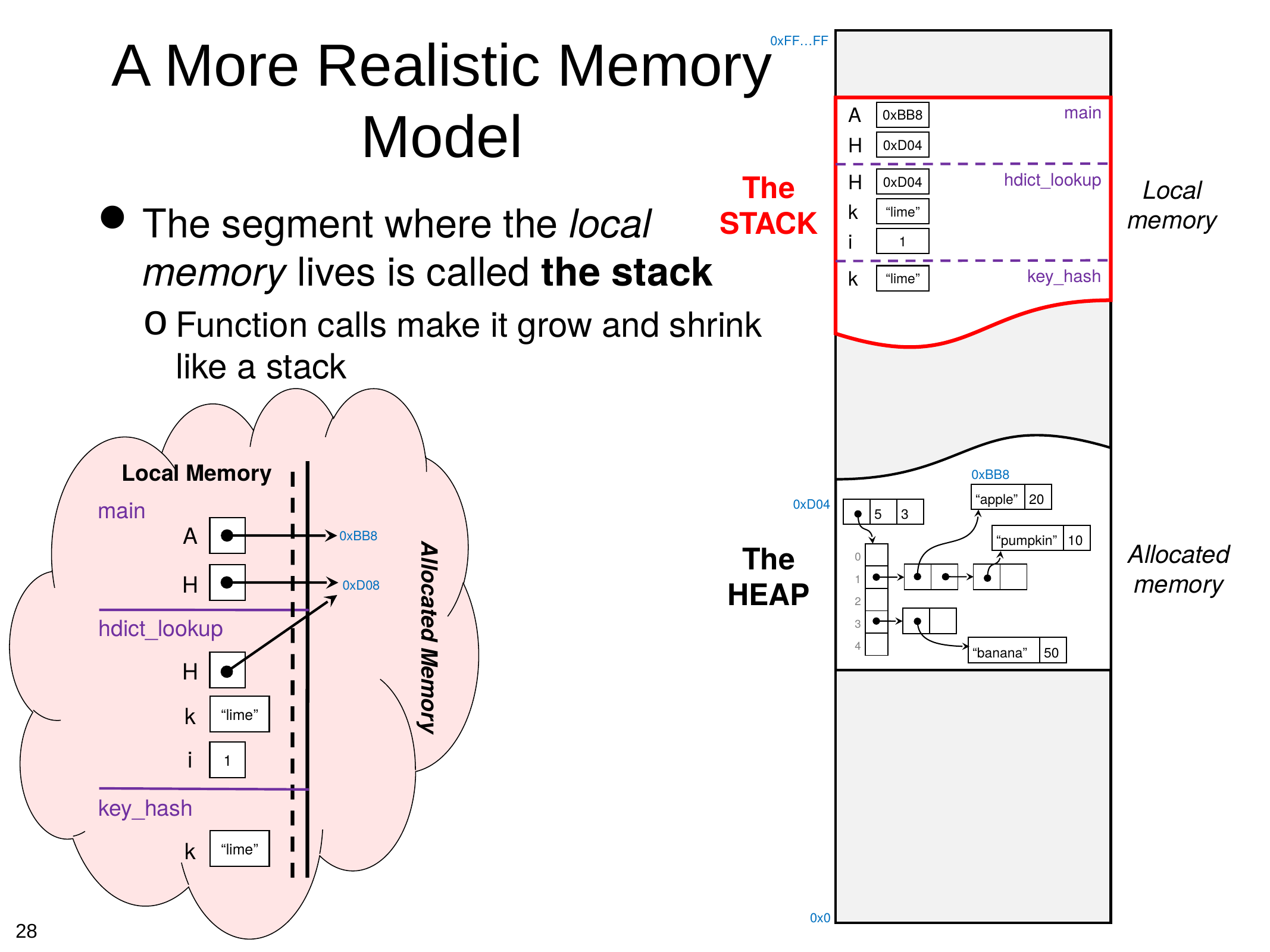

# A More Realistic Memory Model
0xFF…FF

main

A
0xBB8
H
0xD04
hdict_lookup
The
STACK
H
0xD04
Local
memory
The segment where the local memory lives is called the stack
Function calls make it grow and shrink like a stack

k
“lime”
i
1
key_hash
k
“lime”

Local Memory
0xBB8
| “apple” | 20 |
| --- | --- |
0xD04
main

|  | 5 | 3 |
| --- | --- | --- |
A

0xBB8
| “pumpkin” | 10 |
| --- | --- |
Allocated
memory
The
HEAP

| 0 |  |
| --- | --- |
| 1 |  |
| 2 |  |
| 3 |  |
| 4 |  |
|  |  |
| --- | --- |
|  |  |
| --- | --- |

H

0xD08

|  |  |
| --- | --- |
hdict_lookup

Allocated Memory
| “banana” | 50 |
| --- | --- |

H
“lime”
k
i
1
key_hash
“lime”
k
0x0
28